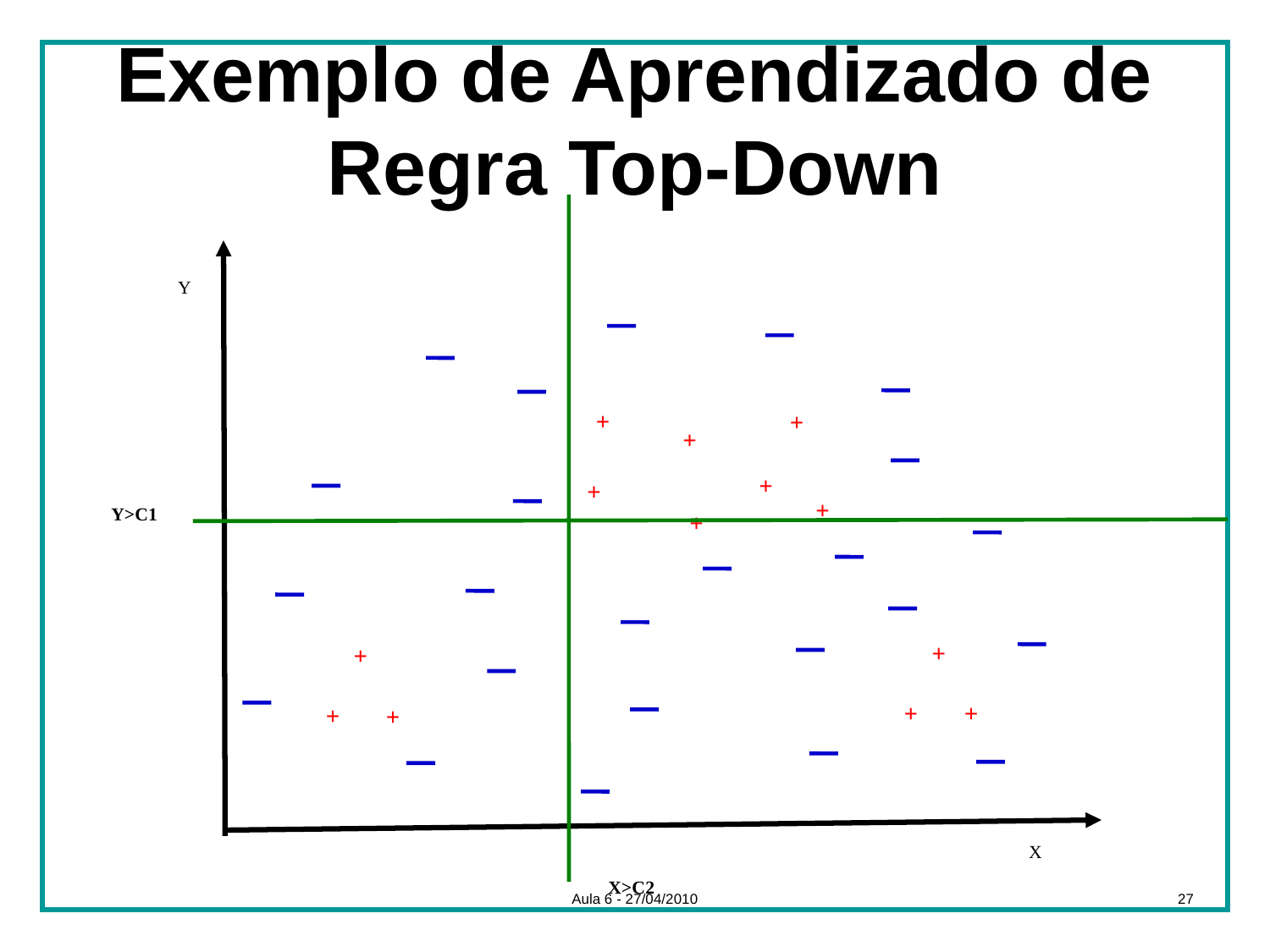

# Exemplo de Aprendizado de Regra Top-Down

Y

+
+
+

+
+
+

+
Y>C1

+
+

+
+
+
+

X

X>C2
Aula 6 - 27/04/2010
27